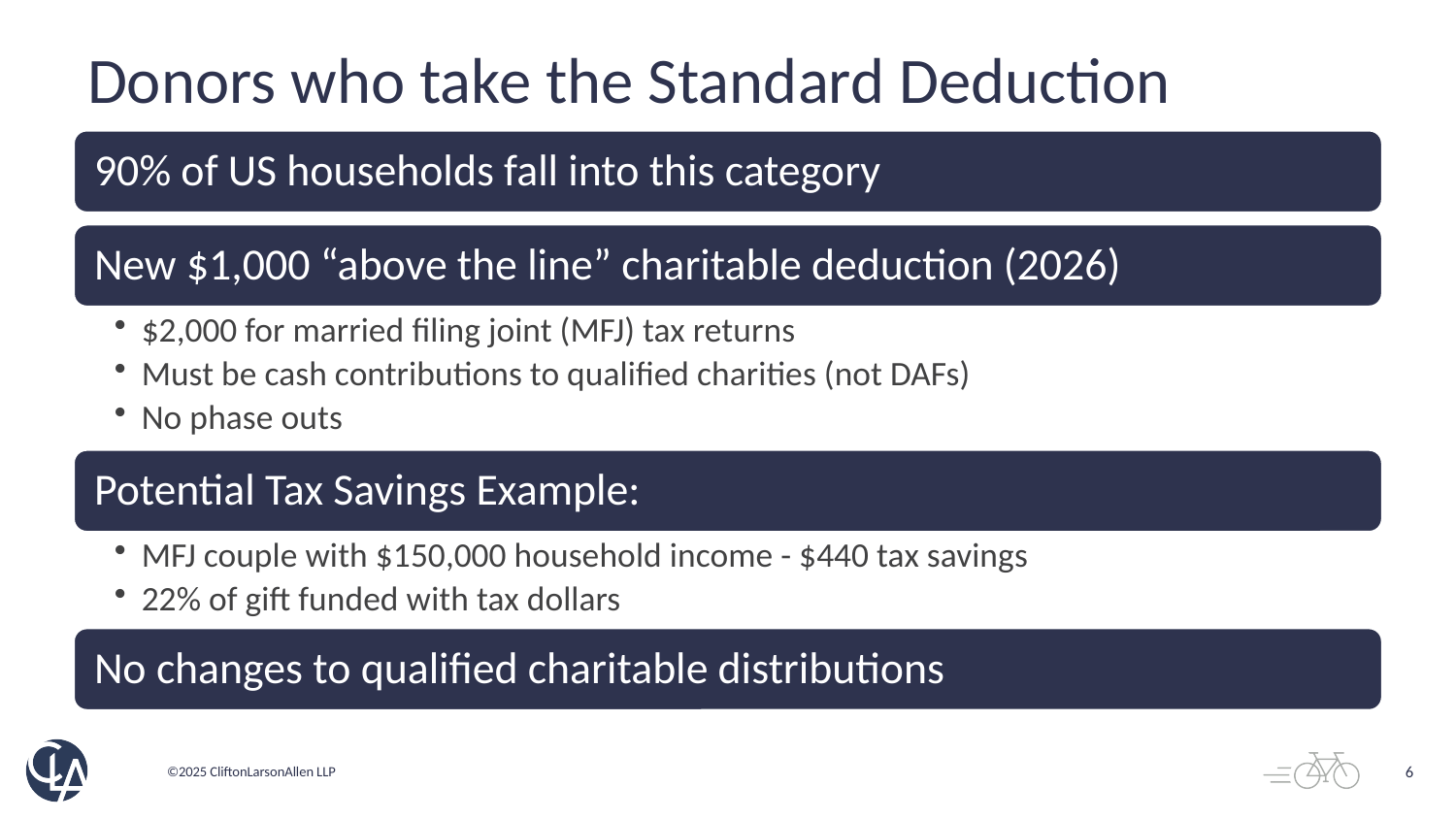

# Donors who take the Standard Deduction
90% of US households fall into this category
New $1,000 “above the line” charitable deduction (2026)
$2,000 for married filing joint (MFJ) tax returns
Must be cash contributions to qualified charities (not DAFs)
No phase outs
Potential Tax Savings Example:
MFJ couple with $150,000 household income - $440 tax savings
22% of gift funded with tax dollars
No changes to qualified charitable distributions
6